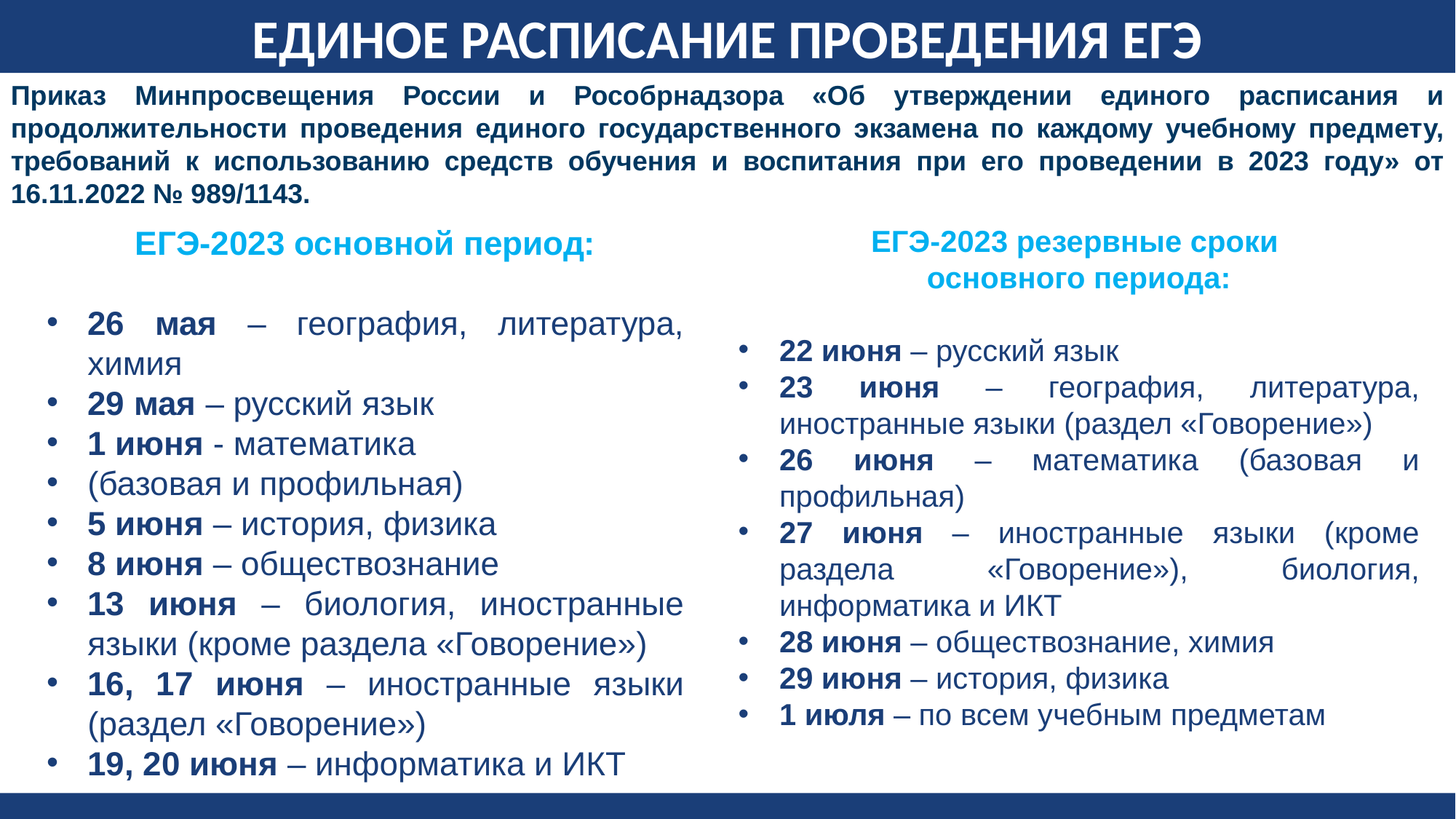

ЕДИНОЕ РАСПИСАНИЕ ПРОВЕДЕНИЯ ЕГЭ
Приказ Минпросвещения России и Рособрнадзора «Об утверждении единого расписания и продолжительности проведения единого государственного экзамена по каждому учебному предмету, требований к использованию средств обучения и воспитания при его проведении в 2023 году» от 16.11.2022 № 989/1143.
ЕГЭ-2023 основной период:

26 мая – география, литература, химия
29 мая – русский язык
1 июня - математика
(базовая и профильная)
5 июня – история, физика
8 июня – обществознание
13 июня – биология, иностранные языки (кроме раздела «Говорение»)
16, 17 июня – иностранные языки (раздел «Говорение»)
19, 20 июня – информатика и ИКТ

ЕГЭ-2023 резервные сроки
основного периода:

22 июня – русский язык
23 июня – география, литература, иностранные языки (раздел «Говорение»)
26 июня – математика (базовая и профильная)
27 июня – иностранные языки (кроме раздела «Говорение»), биология, информатика и ИКТ
28 июня – обществознание, химия
29 июня – история, физика
1 июля – по всем учебным предметам